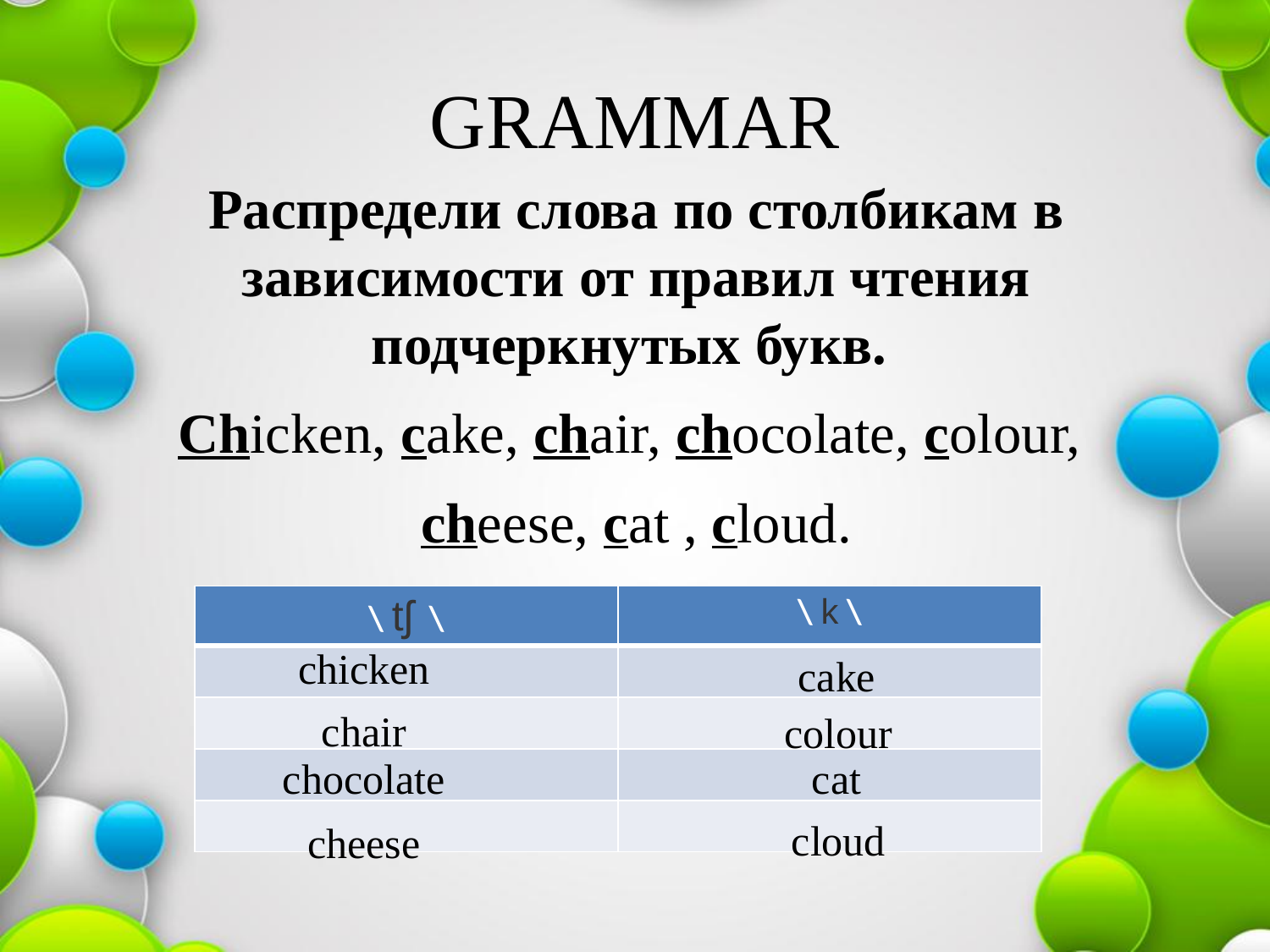

# GRAMMAR
Распредели слова по столбикам в зависимости от правил чтения подчеркнутых букв.
Chicken, cake, chair, chocolate, colour,
cheese, cat , cloud.

| \ tʃ \ | \ k \ |
| --- | --- |
|  |  |
|  |  |
|  |  |
|  |  |
chicken
cake
chair
colour
chocolate
cat
cloud
cheese